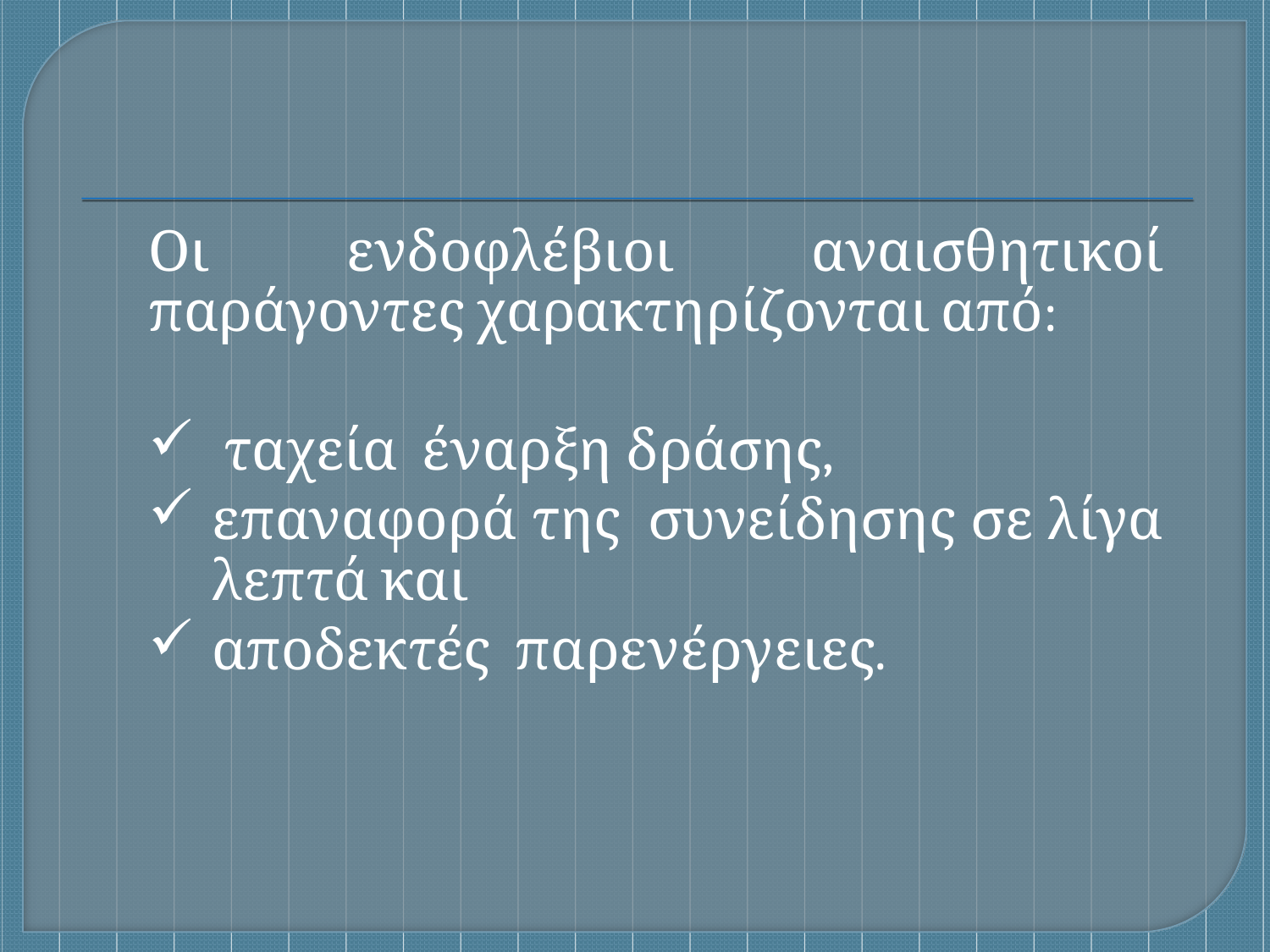

Οι ενδοφλέβιοι αναισθητικοί παράγοντες χαρακτηρίζονται από:

 ταχεία  έναρξη δράσης,
επαναφορά της  συνείδησης σε λίγα λεπτά και
αποδεκτές  παρενέργειες.